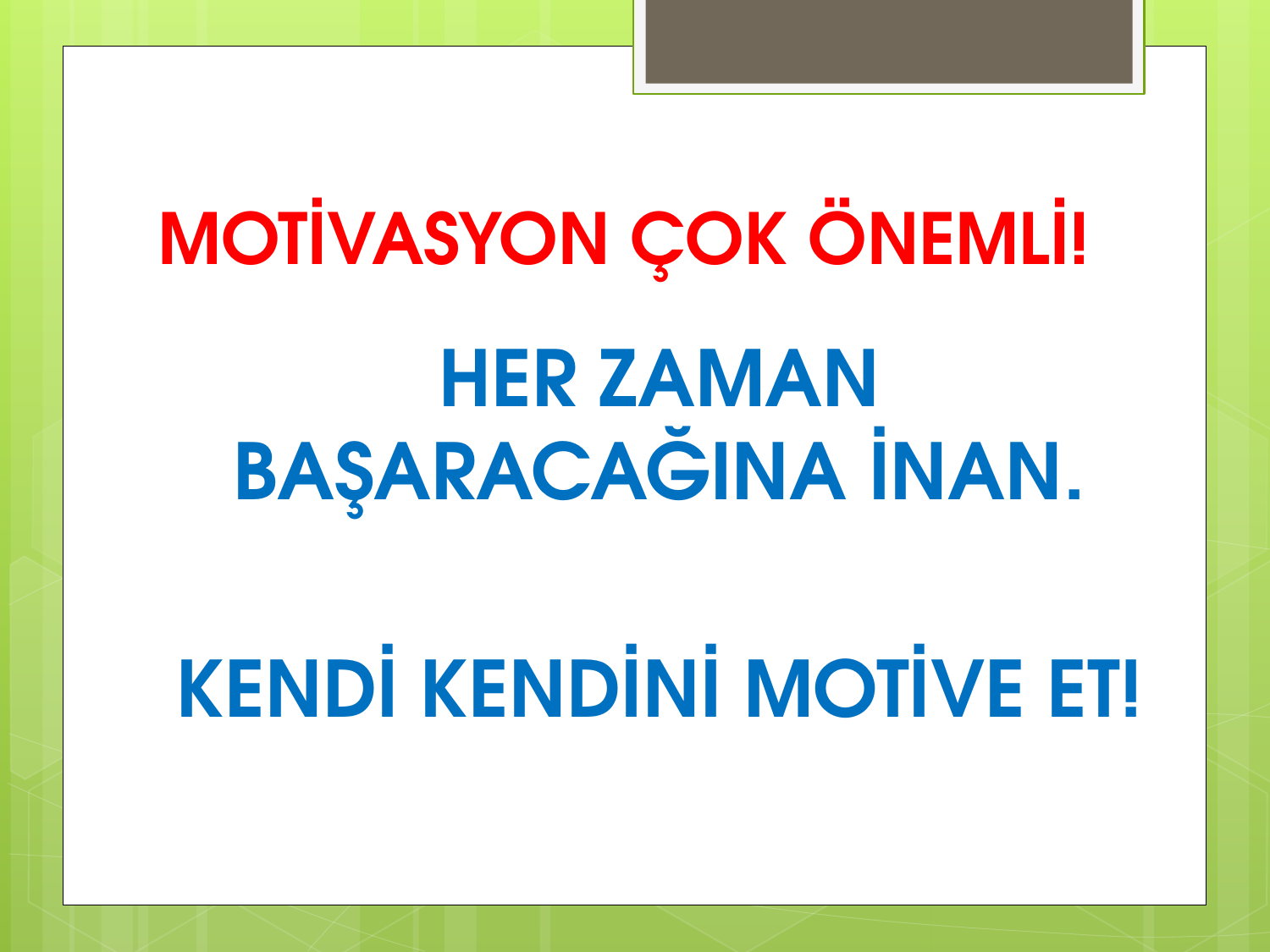

# MOTİVASYON ÇOK ÖNEMLİ!
HER ZAMAN BAŞARACAĞINA İNAN.

KENDİ KENDİNİ MOTİVE ET!